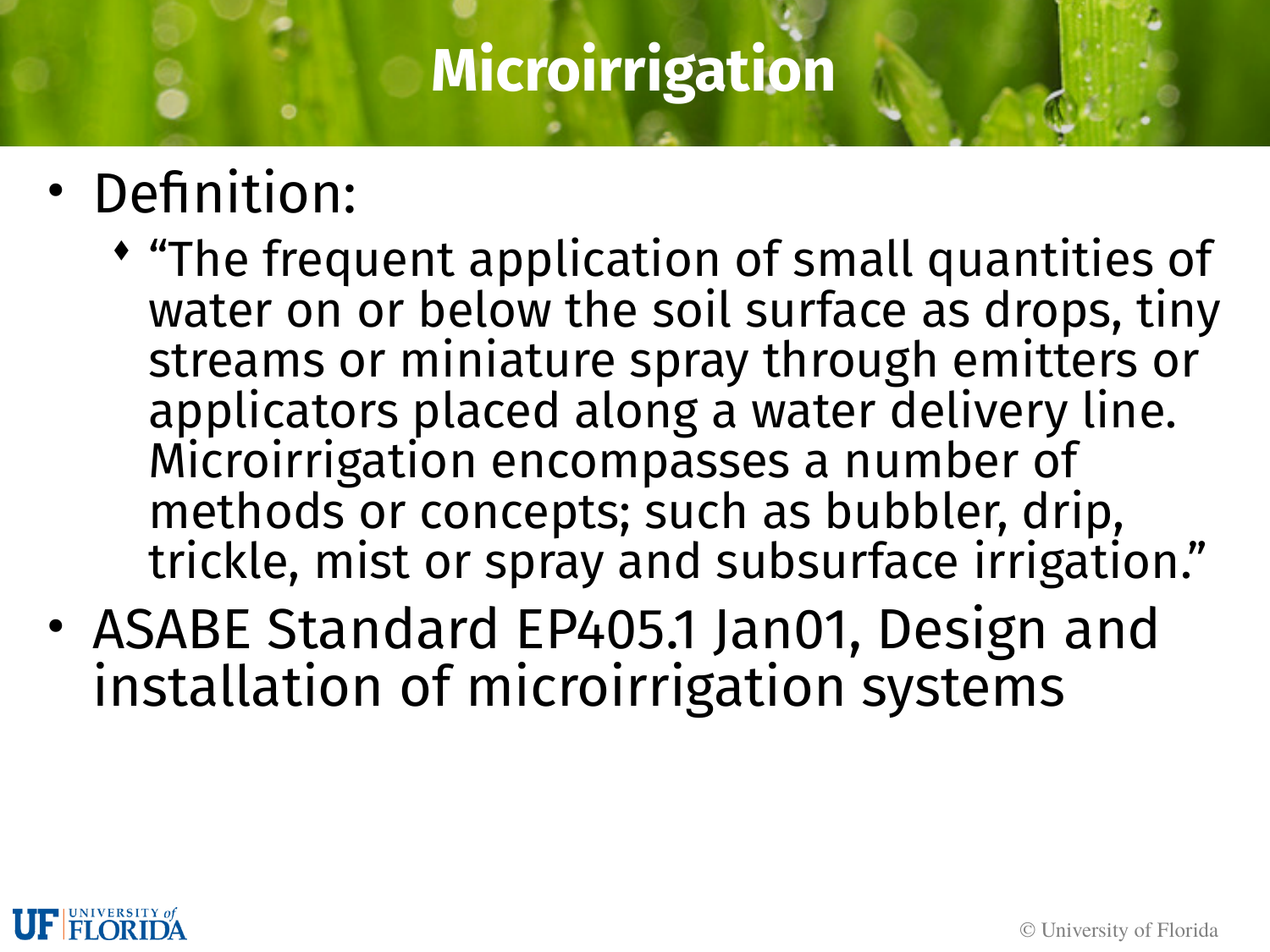

# Microirrigation
Definition:
“The frequent application of small quantities of water on or below the soil surface as drops, tiny streams or miniature spray through emitters or applicators placed along a water delivery line.  Microirrigation encompasses a number of methods or concepts; such as bubbler, drip, trickle, mist or spray and subsurface irrigation.”
ASABE Standard EP405.1 Jan01, Design and installation of microirrigation systems